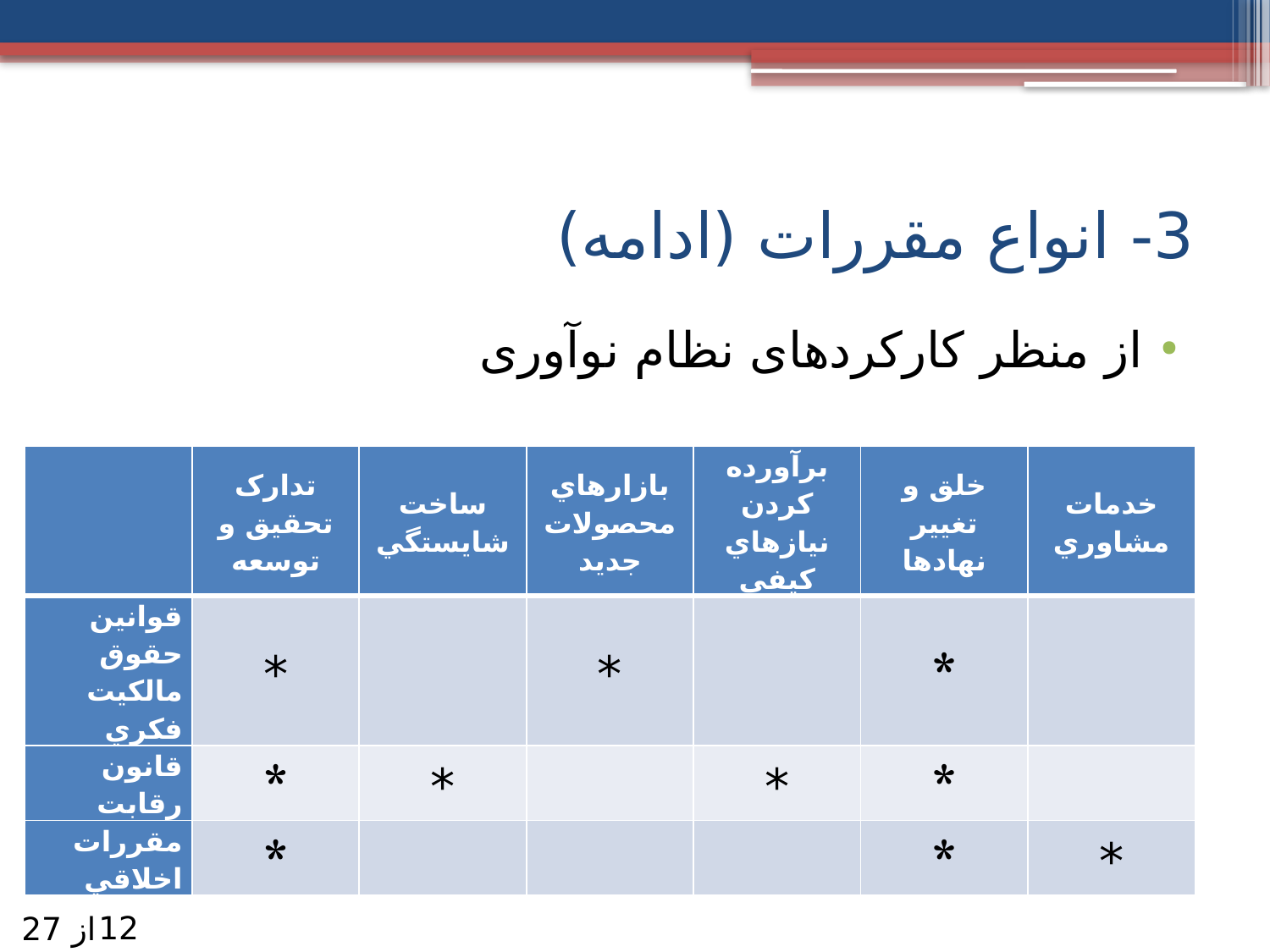

# 3- انواع مقررات (ادامه)
از منظر کارکردهای نظام نوآوری
|  | تدارک تحقيق و توسعه | ساخت شايستگي | بازارهاي محصولات جديد | برآورده کردن نيازهاي کيفي | خلق و تغيير نهادها | خدمات مشاوري |
| --- | --- | --- | --- | --- | --- | --- |
| قوانين حقوق مالکيت فکري | \* |  | \* |  | \* |  |
| قانون رقابت | \* | \* |  | \* | \* |  |
| مقررات اخلاقي | \* |  |  |  | \* | \* |
12
از 27